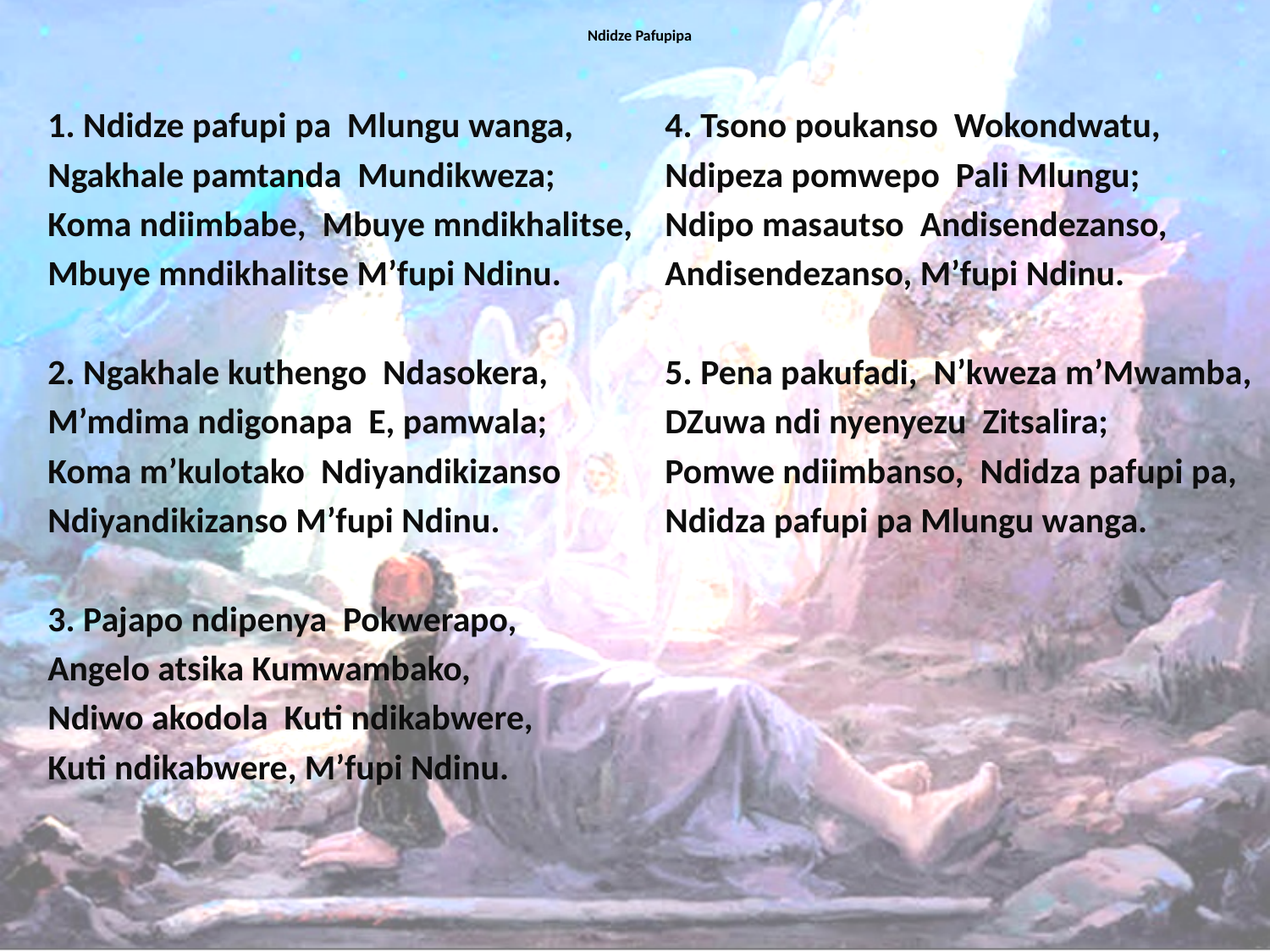

# Ndidze Pafupipa
1. Ndidze pafupi pa  Mlungu wanga,
Ngakhale pamtanda  Mundikweza;
Koma ndiimbabe,  Mbuye mndikhalitse,
Mbuye mndikhalitse M’fupi Ndinu.

2. Ngakhale kuthengo  Ndasokera,
M’mdima ndigonapa  E, pamwala;
Koma m’kulotako  Ndiyandikizanso
Ndiyandikizanso M’fupi Ndinu.

3. Pajapo ndipenya  Pokwerapo,
Angelo atsika Kumwambako,
Ndiwo akodola  Kuti ndikabwere,
Kuti ndikabwere, M’fupi Ndinu.
4. Tsono poukanso  Wokondwatu,
Ndipeza pomwepo  Pali Mlungu;
Ndipo masautso  Andisendezanso,
Andisendezanso, M’fupi Ndinu.

5. Pena pakufadi,  N’kweza m’Mwamba,
DZuwa ndi nyenyezu  Zitsalira;
Pomwe ndiimbanso,  Ndidza pafupi pa,
Ndidza pafupi pa Mlungu wanga.